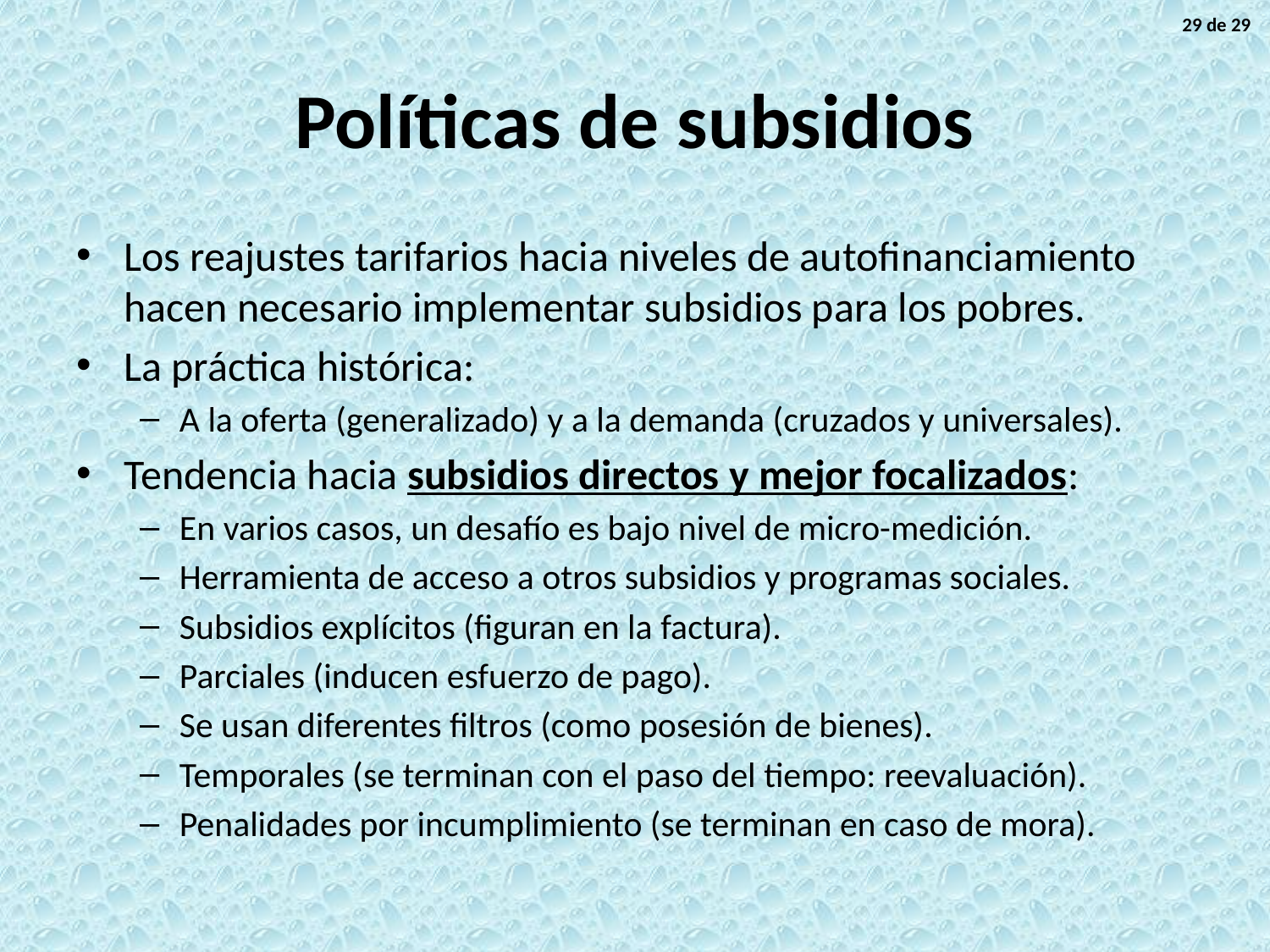

29 de 29
# Políticas de subsidios
Los reajustes tarifarios hacia niveles de autofinanciamiento hacen necesario implementar subsidios para los pobres.
La práctica histórica:
A la oferta (generalizado) y a la demanda (cruzados y universales).
Tendencia hacia subsidios directos y mejor focalizados:
En varios casos, un desafío es bajo nivel de micro-medición.
Herramienta de acceso a otros subsidios y programas sociales.
Subsidios explícitos (figuran en la factura).
Parciales (inducen esfuerzo de pago).
Se usan diferentes filtros (como posesión de bienes).
Temporales (se terminan con el paso del tiempo: reevaluación).
Penalidades por incumplimiento (se terminan en caso de mora).